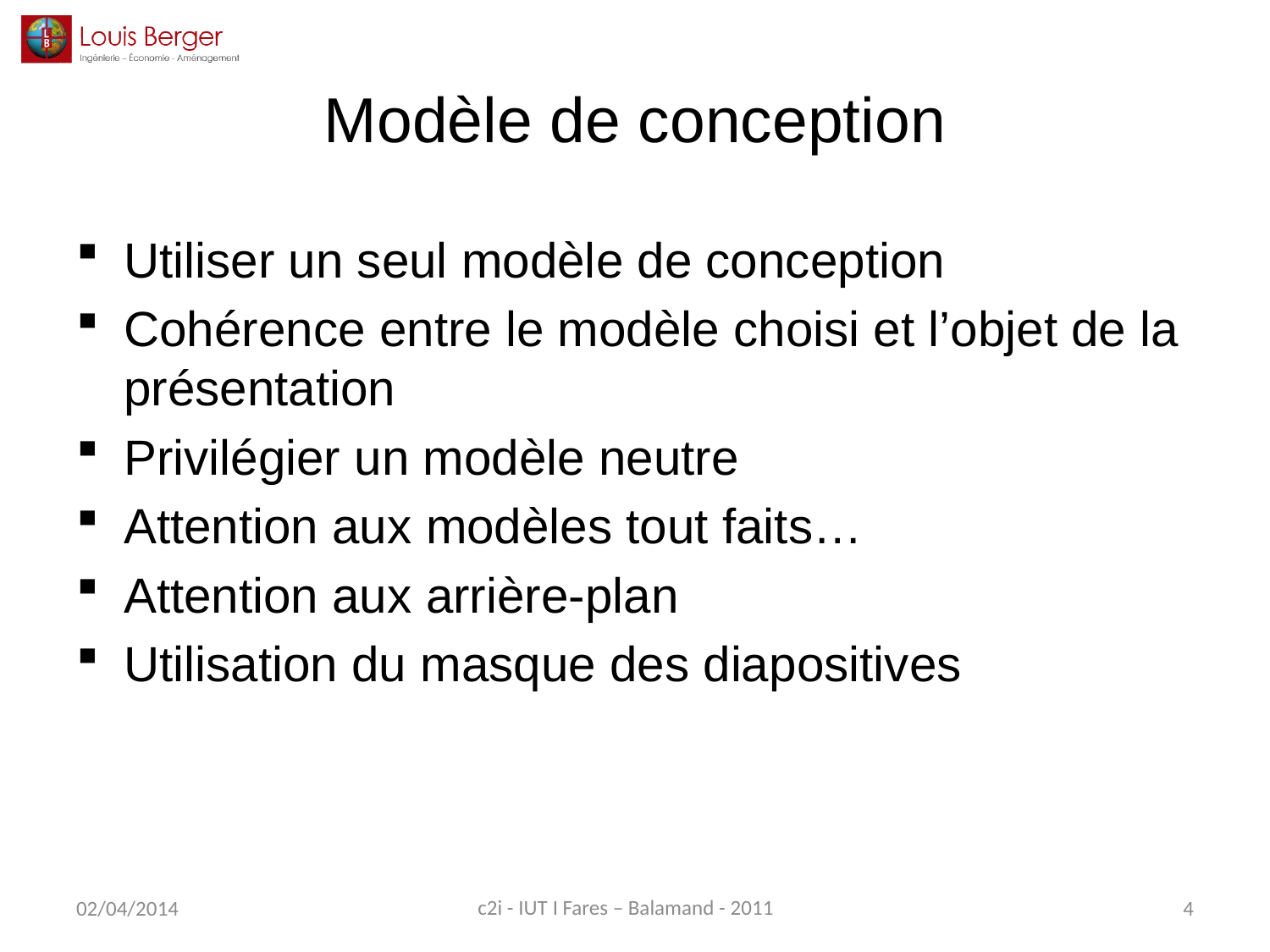

# Modèle de conception
Utiliser un seul modèle de conception
Cohérence entre le modèle choisi et l’objet de la présentation
Privilégier un modèle neutre
Attention aux modèles tout faits…
Attention aux arrière-plan
Utilisation du masque des diapositives
c2i - IUT I Fares – Balamand - 2011
02/04/2014
4